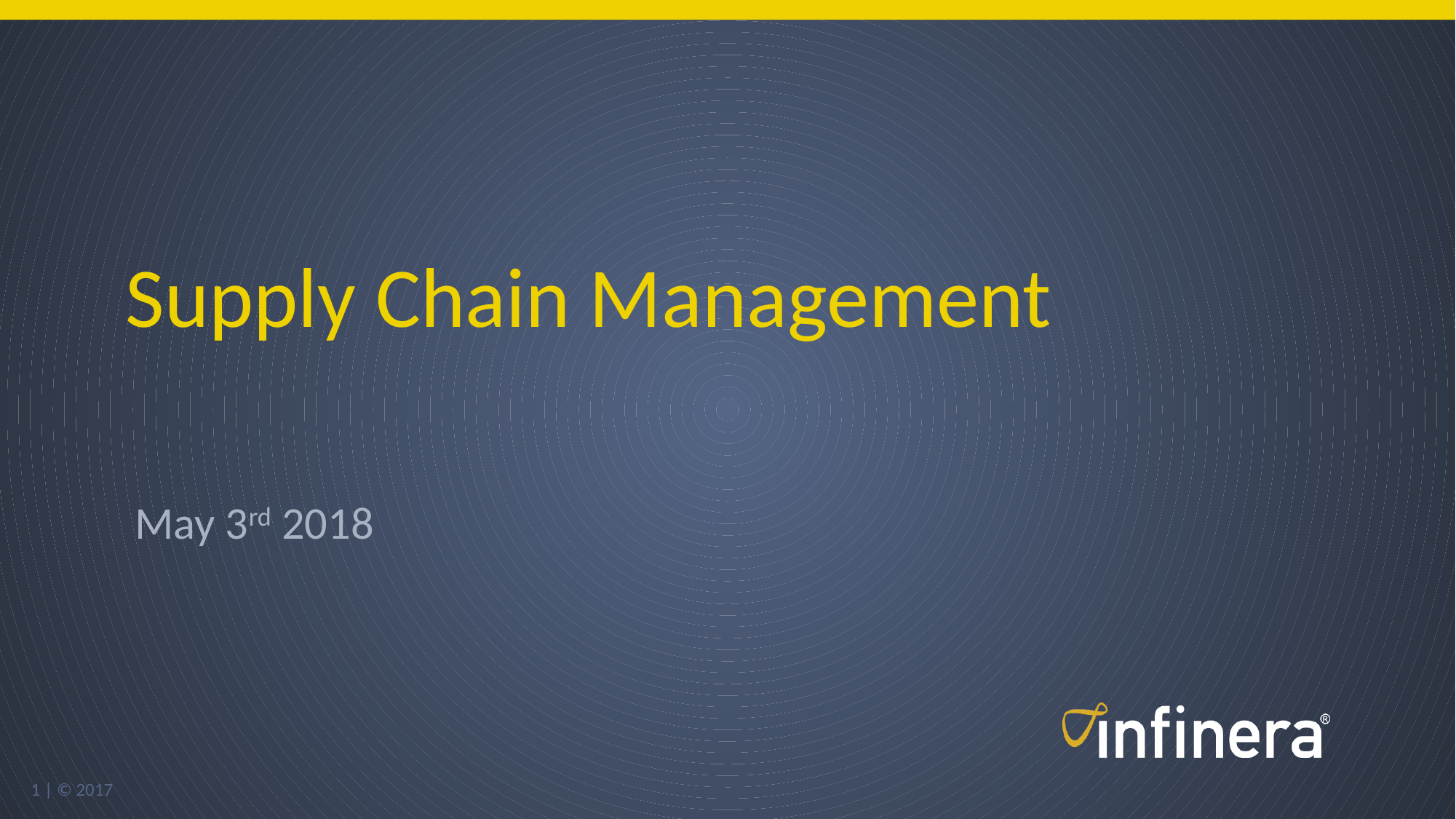

# Supply Chain Management
May 3rd 2018